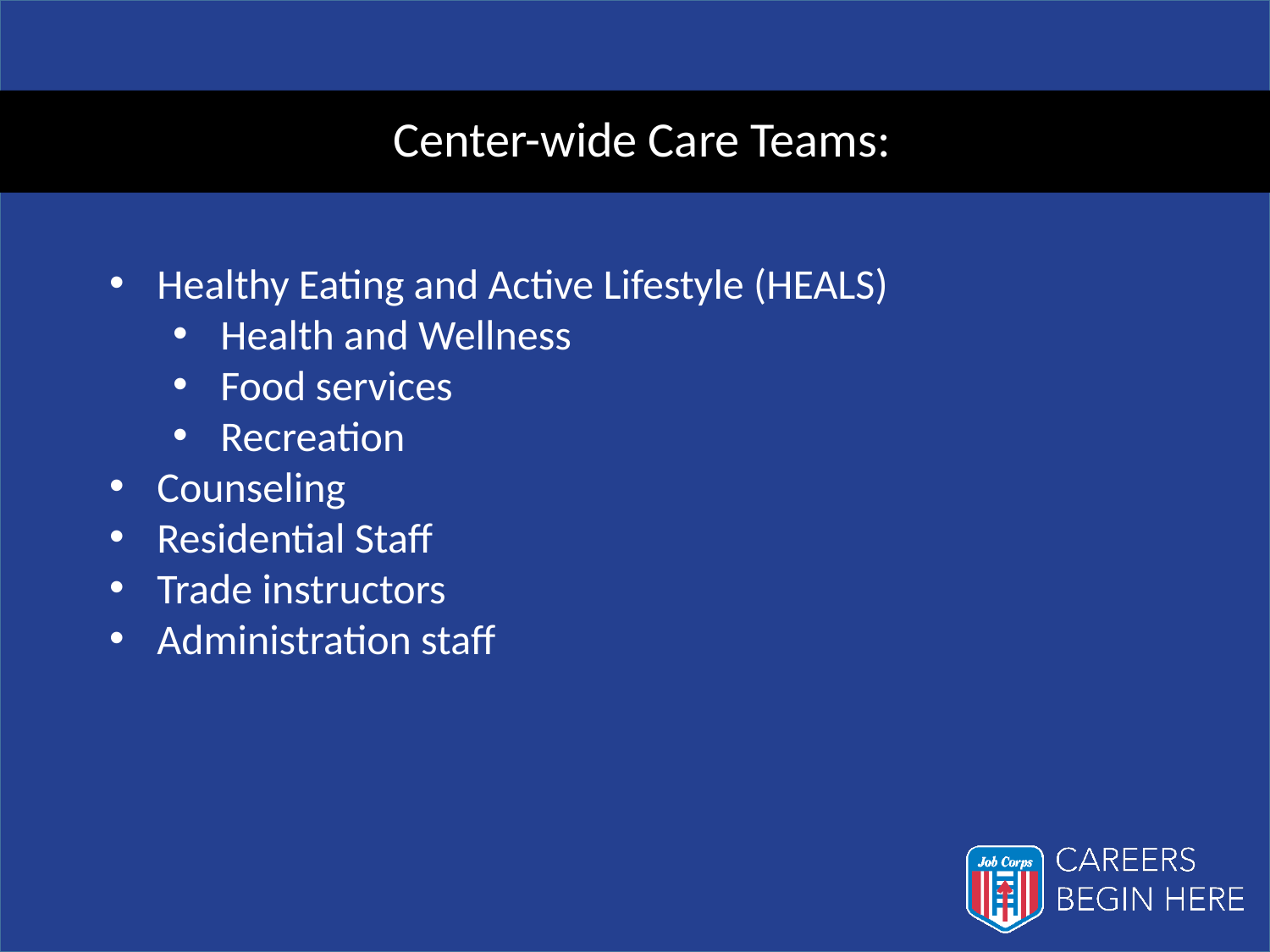

# Center-wide Care Teams:

Healthy Eating and Active Lifestyle (HEALS)
Health and Wellness
Food services
Recreation
Counseling
Residential Staff
Trade instructors
Administration staff